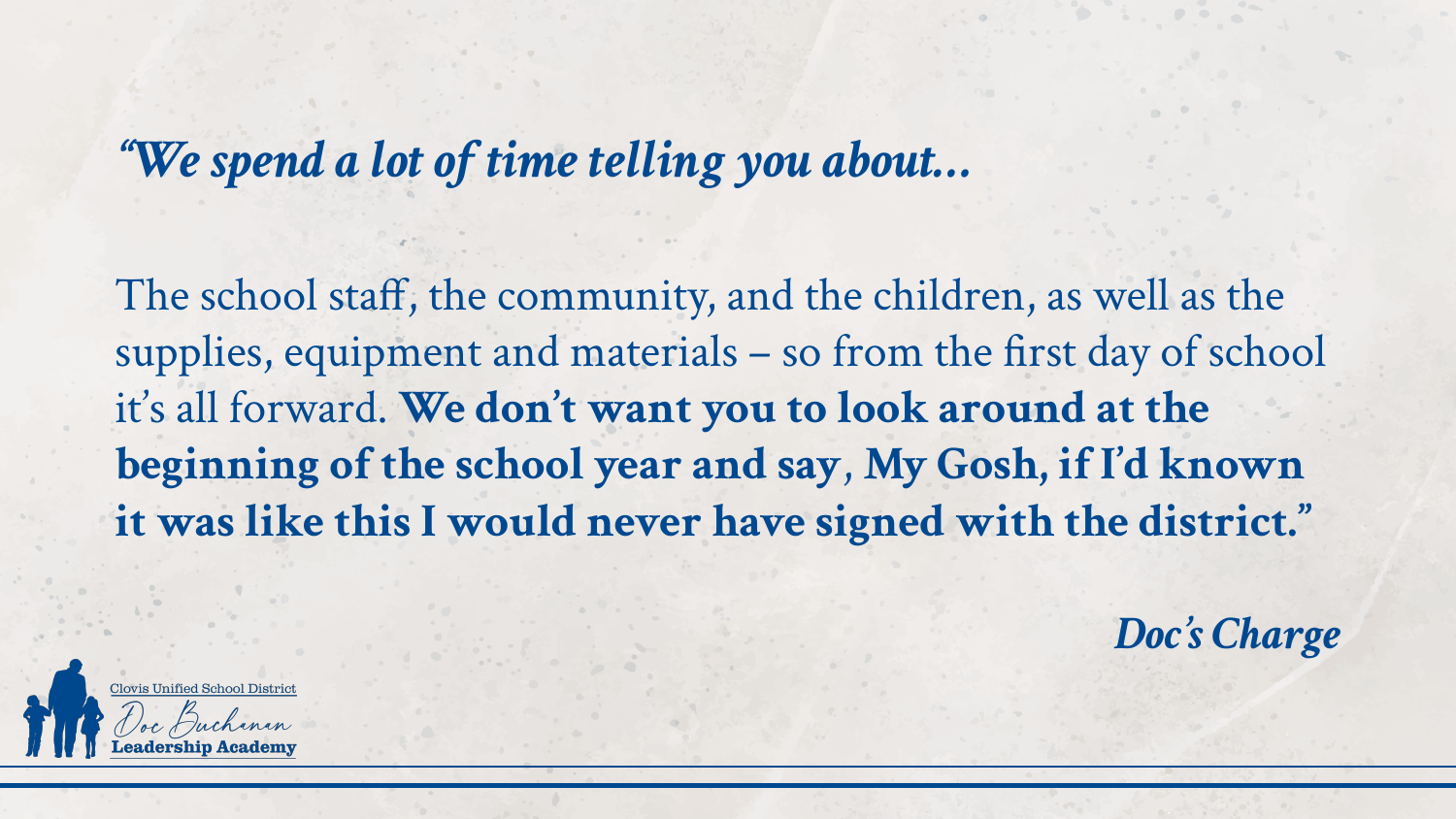

# “We spend a lot of time telling you about…
The school staff, the community, and the children, as well as the supplies, equipment and materials – so from the first day of school it’s all forward. We don’t want you to look around at the beginning of the school year and say, My Gosh, if I’d known it was like this I would never have signed with the district.”
Doc’s Charge